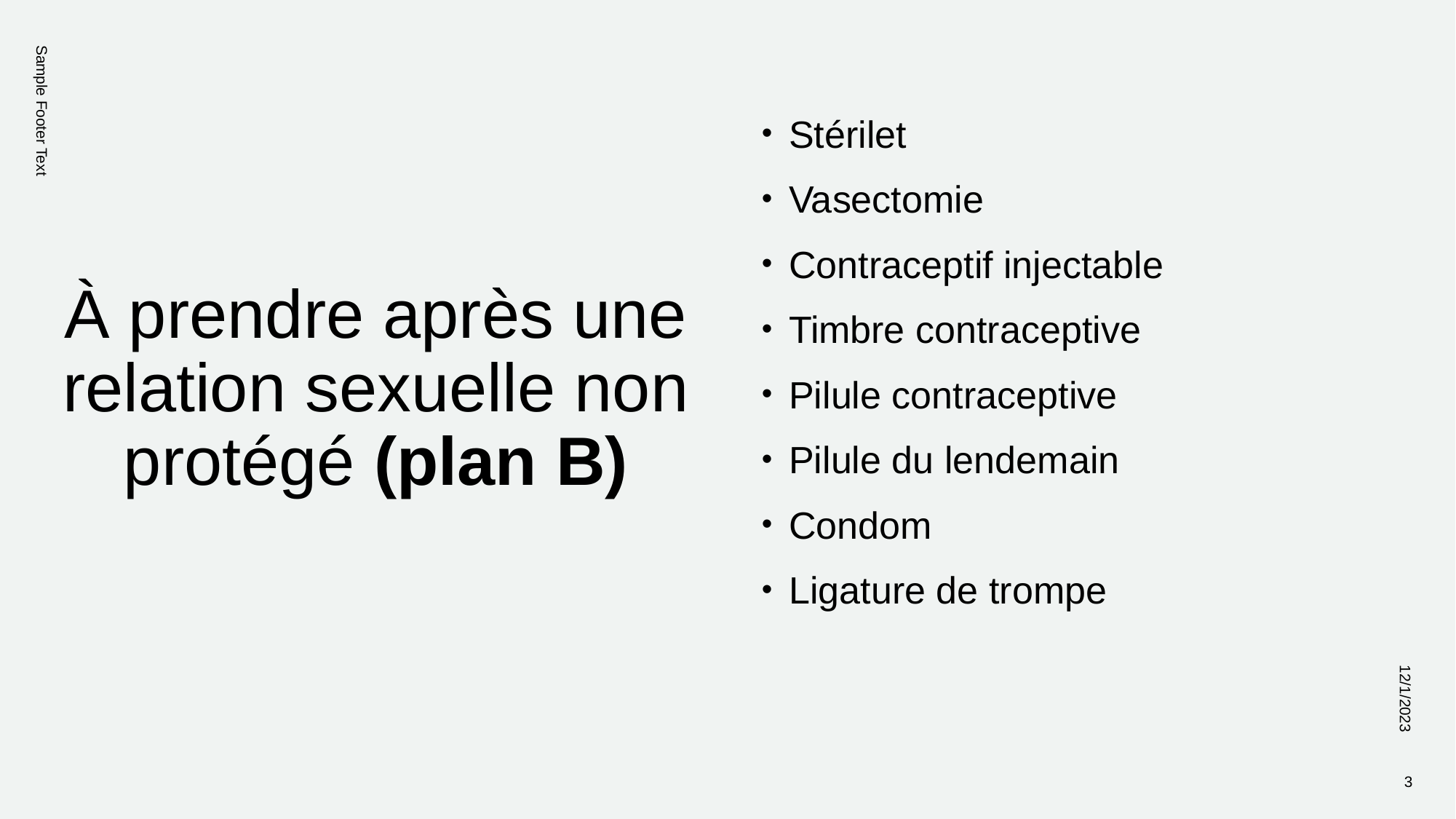

# À prendre après une relation sexuelle non protégé (plan B)
Stérilet
Vasectomie
Contraceptif injectable
Timbre contraceptive
Pilule contraceptive
Pilule du lendemain
Condom
Ligature de trompe

Sample Footer Text
12/1/2023
3